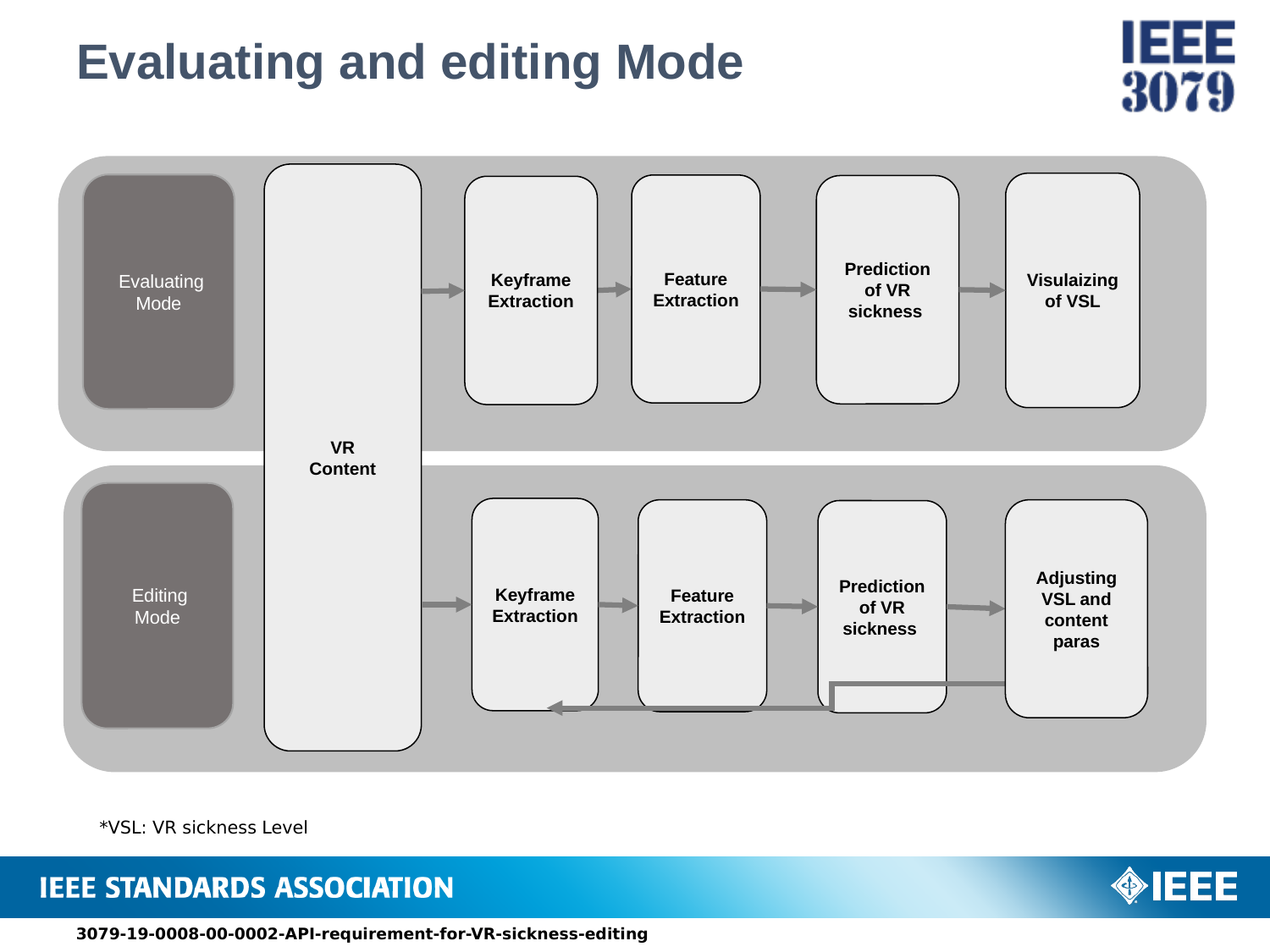

# Evaluating and editing Mode

VR
Content
Visulaizing of VSL
 Evaluating
Mode
Feature
Extraction
Prediction of VR sickness
Keyframe Extraction

 Editing
Mode
Keyframe Extraction
Feature
Extraction
Adjusting
VSL and
content paras
Prediction of VR sickness
*VSL: VR sickness Level
3079-19-0008-00-0002-API-requirement-for-VR-sickness-editing